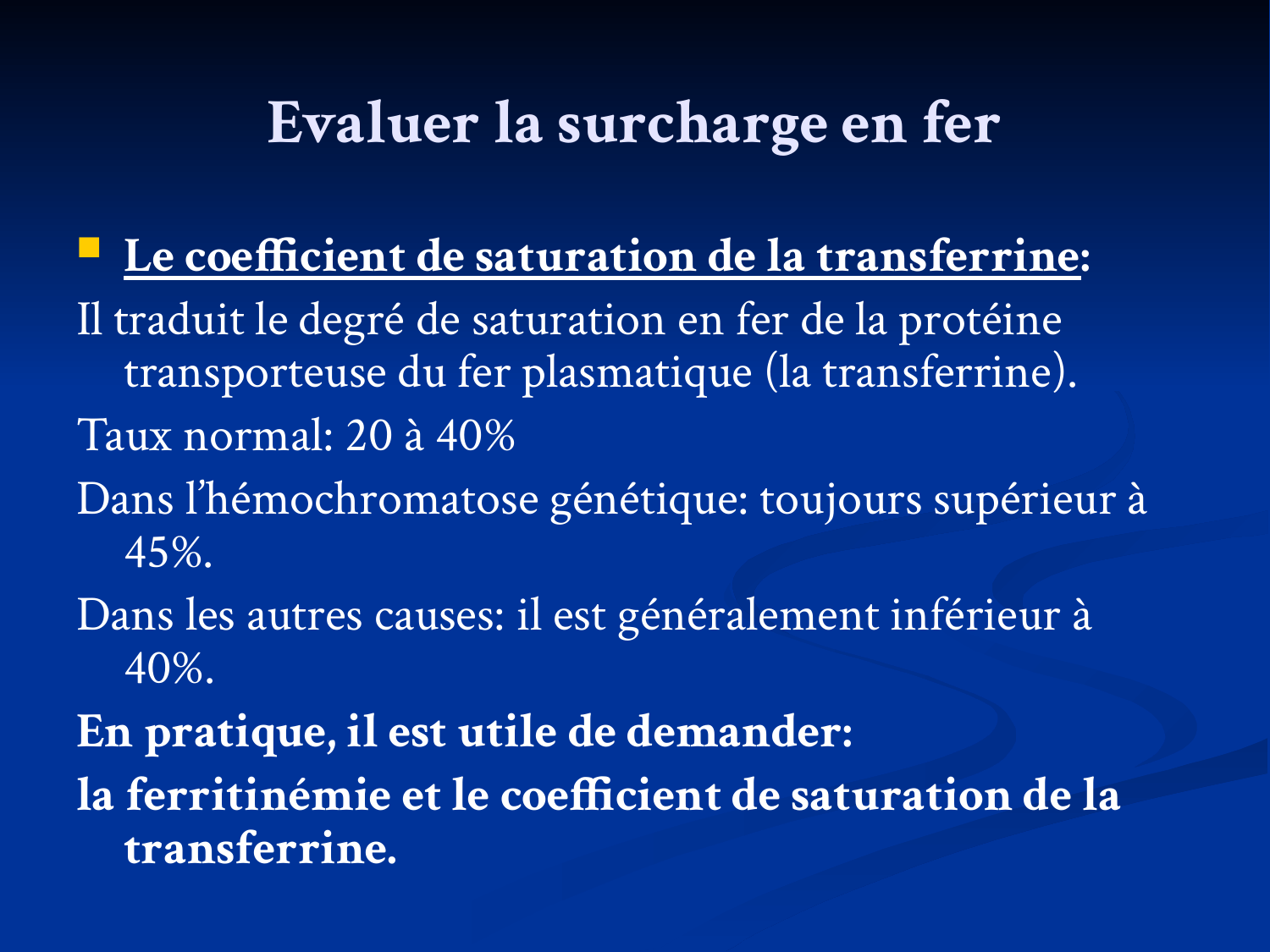

# Evaluer la surcharge en fer
Le coefficient de saturation de la transferrine:
Il traduit le degré de saturation en fer de la protéine transporteuse du fer plasmatique (la transferrine).
Taux normal: 20 à 40%
Dans l’hémochromatose génétique: toujours supérieur à 45%.
Dans les autres causes: il est généralement inférieur à 40%.
En pratique, il est utile de demander:
la ferritinémie et le coefficient de saturation de la transferrine.